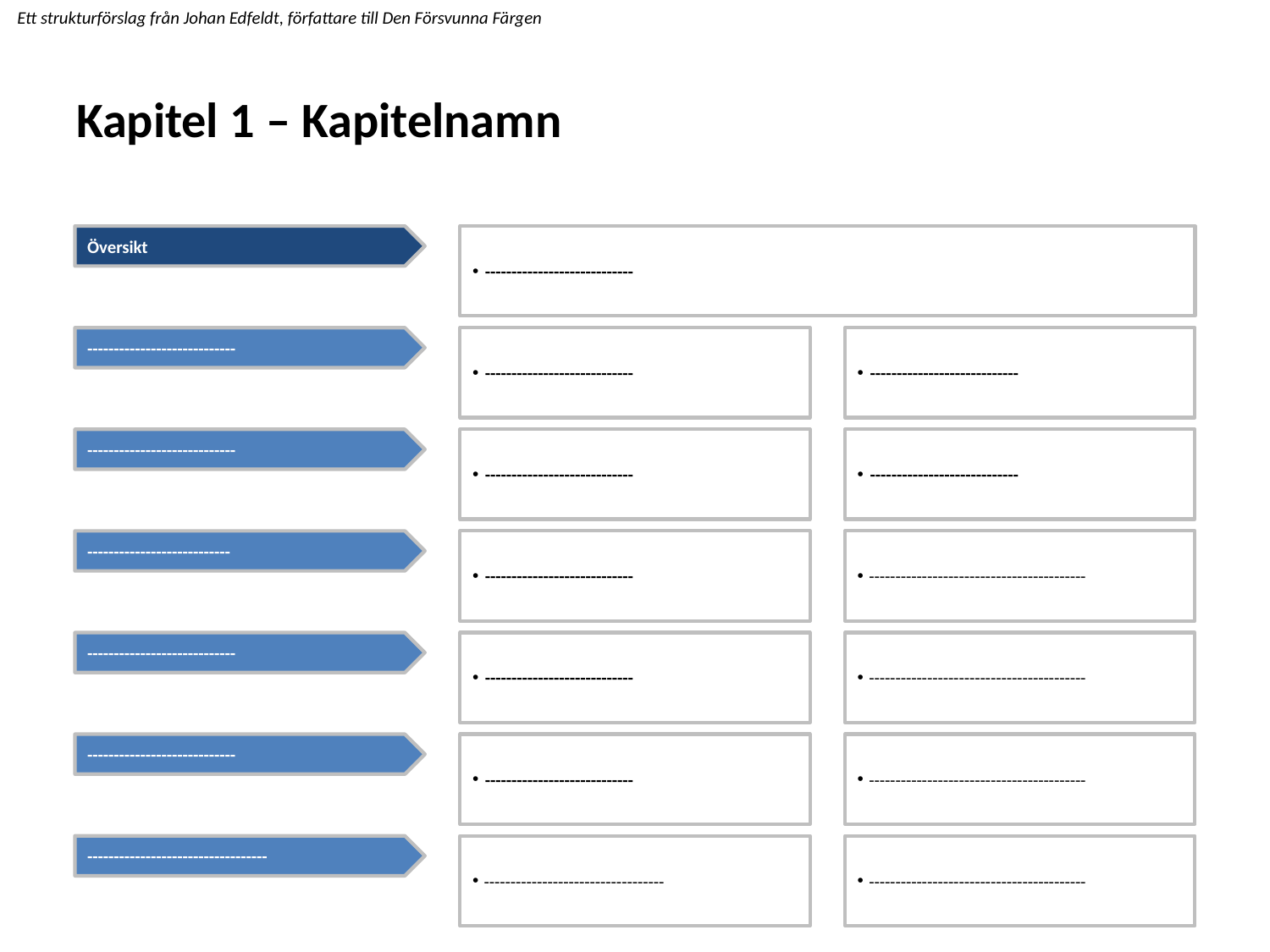

# Kapitel 1 – Kapitelnamn
Översikt
----------------------------
----------------------------
----------------------------
----------------------------
----------------------------
----------------------------
----------------------------
---------------------------
----------------------------
-----------------------------------------
----------------------------
----------------------------
-----------------------------------------
----------------------------
----------------------------
-----------------------------------------
----------------------------------
----------------------------------
-----------------------------------------